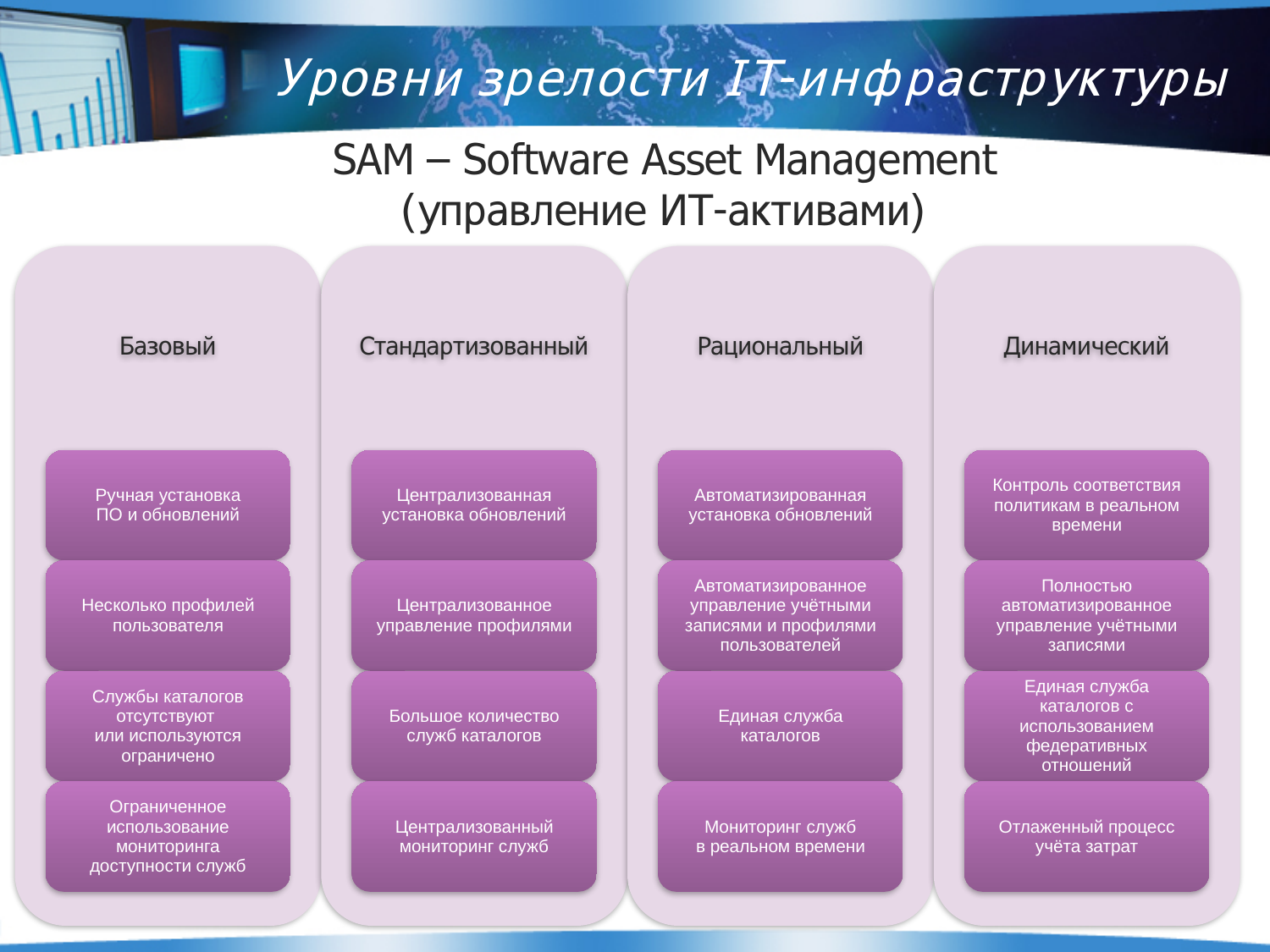

# Уровни зрелости IT-инфраструктуры
SAM – Software Asset Management
(управление ИТ-активами)
Базовый
Ручная установка
ПО и обновлений
Несколько профилей пользователя
Стандартизованный
Централизованная установка обновлений
Централизованное управление профилями
Рациональный
Автоматизированная установка обновлений
Автоматизированное управление учётными записями и профилями пользователей
Динамический
Полностью автоматизированное управление учётными записями
Контроль соответствия политикам в реальном времени
Службы каталогов отсутствуют
или используются ограничено
Ограниченное использование мониторинга доступности служб
Большое количество служб каталогов
Централизованный мониторинг служб
Единая служба каталогов
Мониторинг служб
в реальном времени
Единая служба каталогов с использованием федеративных отношений
Отлаженный процесс учёта затрат